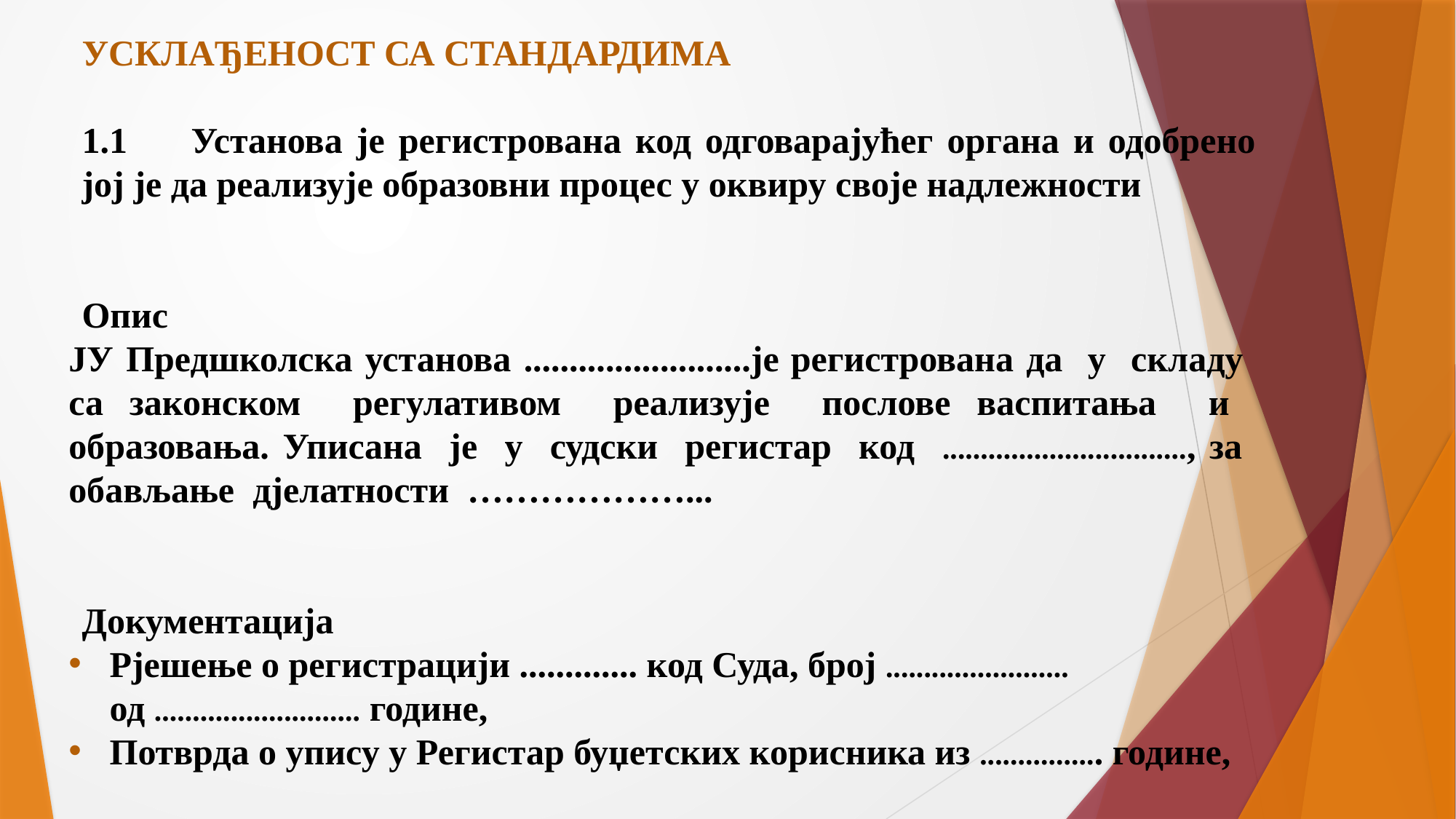

УСКЛАЂЕНОСТ СА СТАНДАРДИМА

1.1	Установа је регистрована код одговарајућег органа и одобрено јој је да реализује образовни процес у оквиру своје надлежности

Опис
ЈУ Предшколска установа .........................је регистрована да  у  складу  са законском  регулативом  реализује  послове васпитања  и  образовања. Уписана  је  у  судски  регистар  код  ................................, за  обављање  дјелатности  ………………...

Документација
Рјешење о регистрацији ............. код Суда, број ........................  од ........................... године,
Потврда о упису у Регистар буџетских корисника из ................ године,